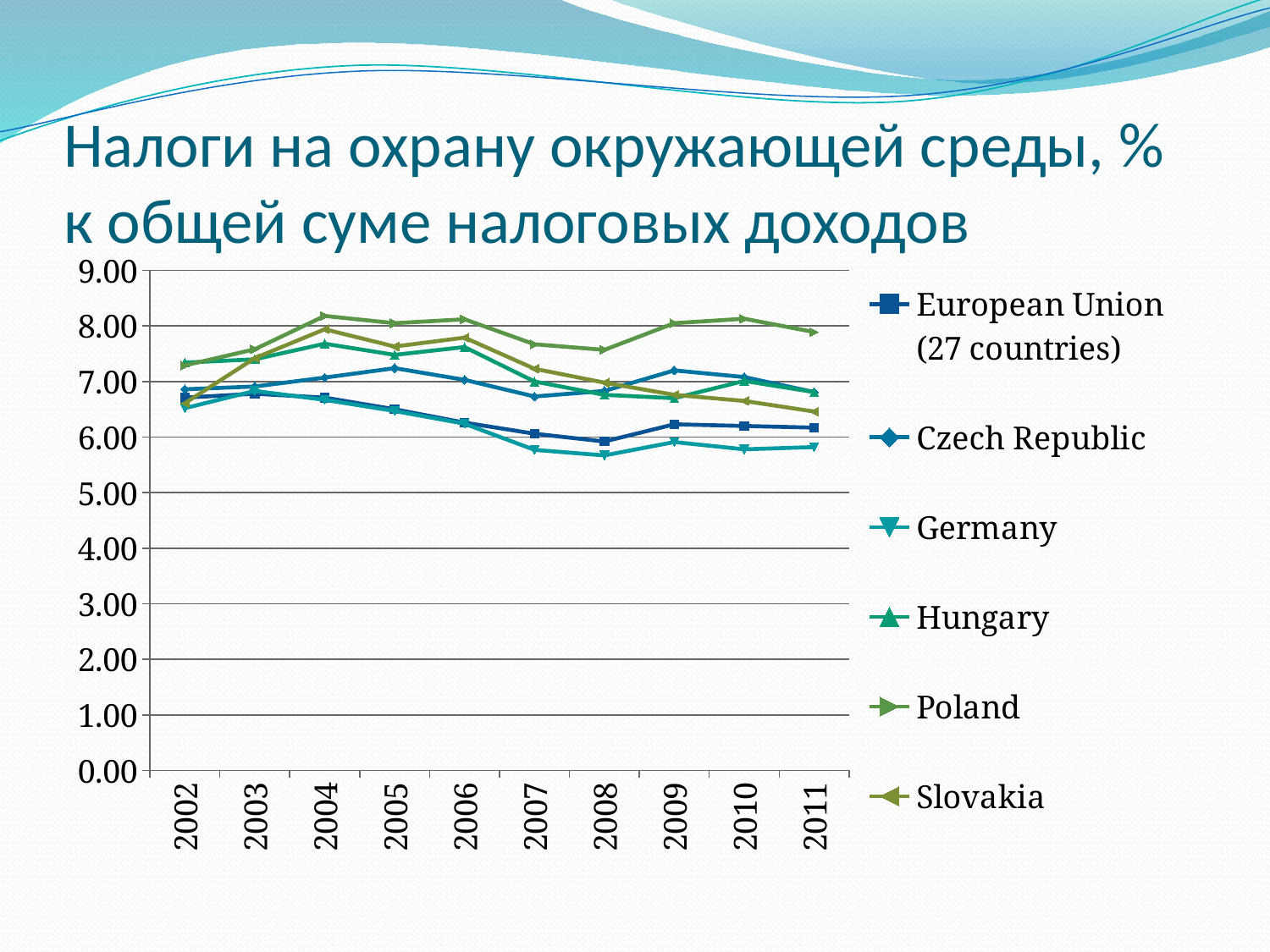

# Налоги на охрану окружающей среды, % к общей суме налоговых доходов

### Chart

| Category | European Union (27 countries) | Czech Republic | Germany | Hungary | Poland | Slovakia |
|---|---|---|---|---|---|---|
| 2002 | 6.71 | 6.859999999999999 | 6.52 | 7.34 | 7.29 | 6.609999999999999 |
| 2003 | 6.78 | 6.91 | 6.83 | 7.4 | 7.58 | 7.42 |
| 2004 | 6.71 | 7.07 | 6.67 | 7.68 | 8.18 | 7.94 |
| 2005 | 6.5 | 7.24 | 6.470000000000001 | 7.48 | 8.05 | 7.63 |
| 2006 | 6.26 | 7.03 | 6.24 | 7.619999999999999 | 8.120000000000001 | 7.79 |
| 2007 | 6.06 | 6.73 | 5.7700000000000005 | 7.0 | 7.67 | 7.23 |
| 2008 | 5.92 | 6.83 | 5.67 | 6.76 | 7.57 | 6.98 |
| 2009 | 6.23 | 7.2 | 5.91 | 6.7 | 8.05 | 6.76 |
| 2010 | 6.2 | 7.08 | 5.78 | 7.01 | 8.129999999999999 | 6.6499999999999995 |
| 2011 | 6.17 | 6.81 | 5.819999999999999 | 6.81 | 7.89 | 6.46 |